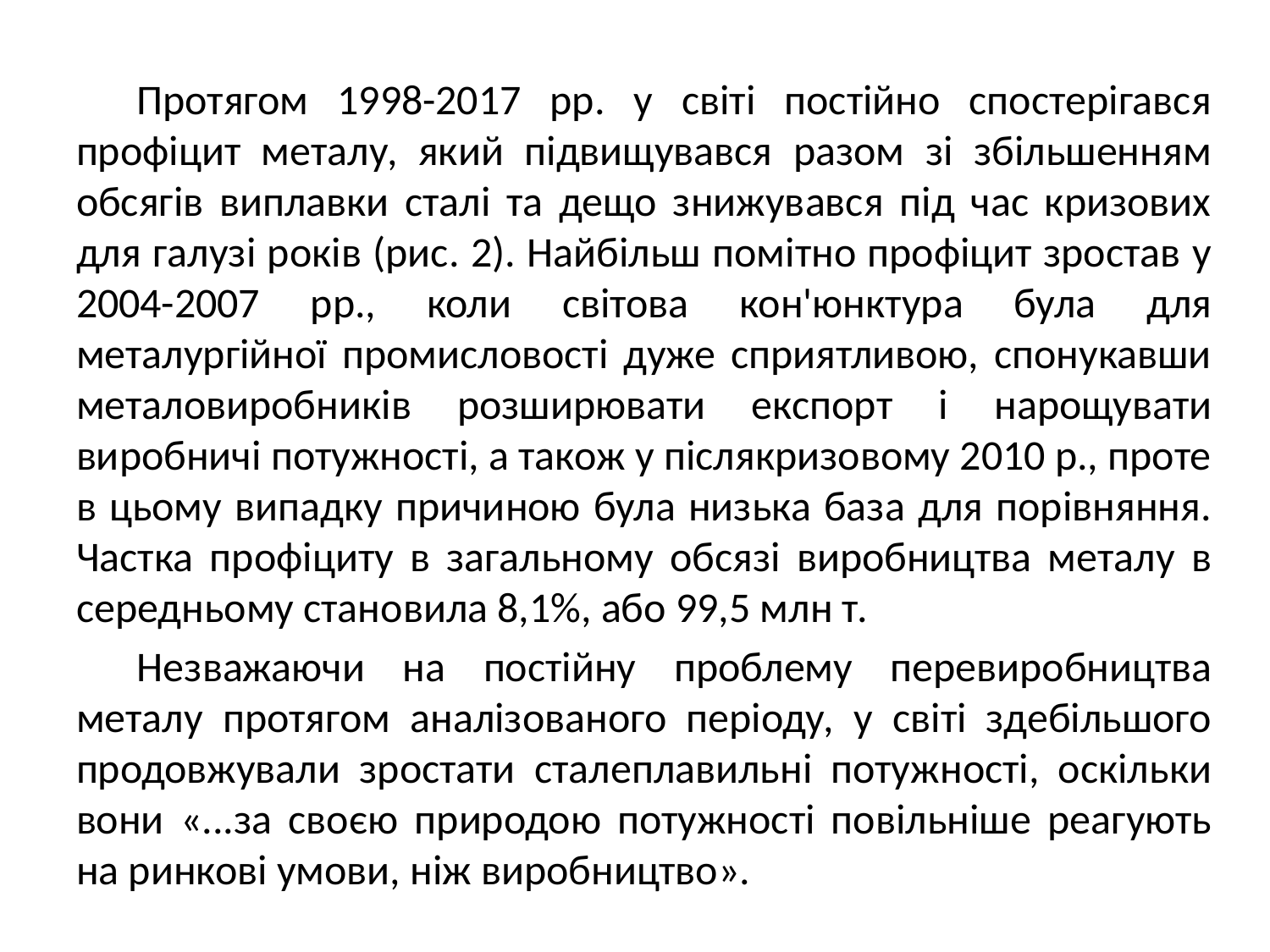

Протягом 1998-2017 рр. у світі постійно спостерігався профіцит металу, який підвищувався разом зі збільшенням обсягів виплавки сталі та дещо знижувався під час кризових для галузі років (рис. 2). Найбільш помітно профіцит зростав у 2004-2007 рр., коли світова кон'юнктура була для металургійної промисловості дуже сприятливою, спонукавши металовиробників розширювати експорт і нарощувати виробничі потужності, а також у післякризовому 2010 р., проте в цьому випадку причиною була низька база для порівняння. Частка профіциту в загальному обсязі виробництва металу в середньому становила 8,1%, або 99,5 млн т.
Незважаючи на постійну проблему перевиробництва металу протягом аналізованого періоду, у світі здебільшого продовжували зростати сталеплавильні потужності, оскільки вони «...за своєю природою потужності повільніше реагують на ринкові умови, ніж виробництво».